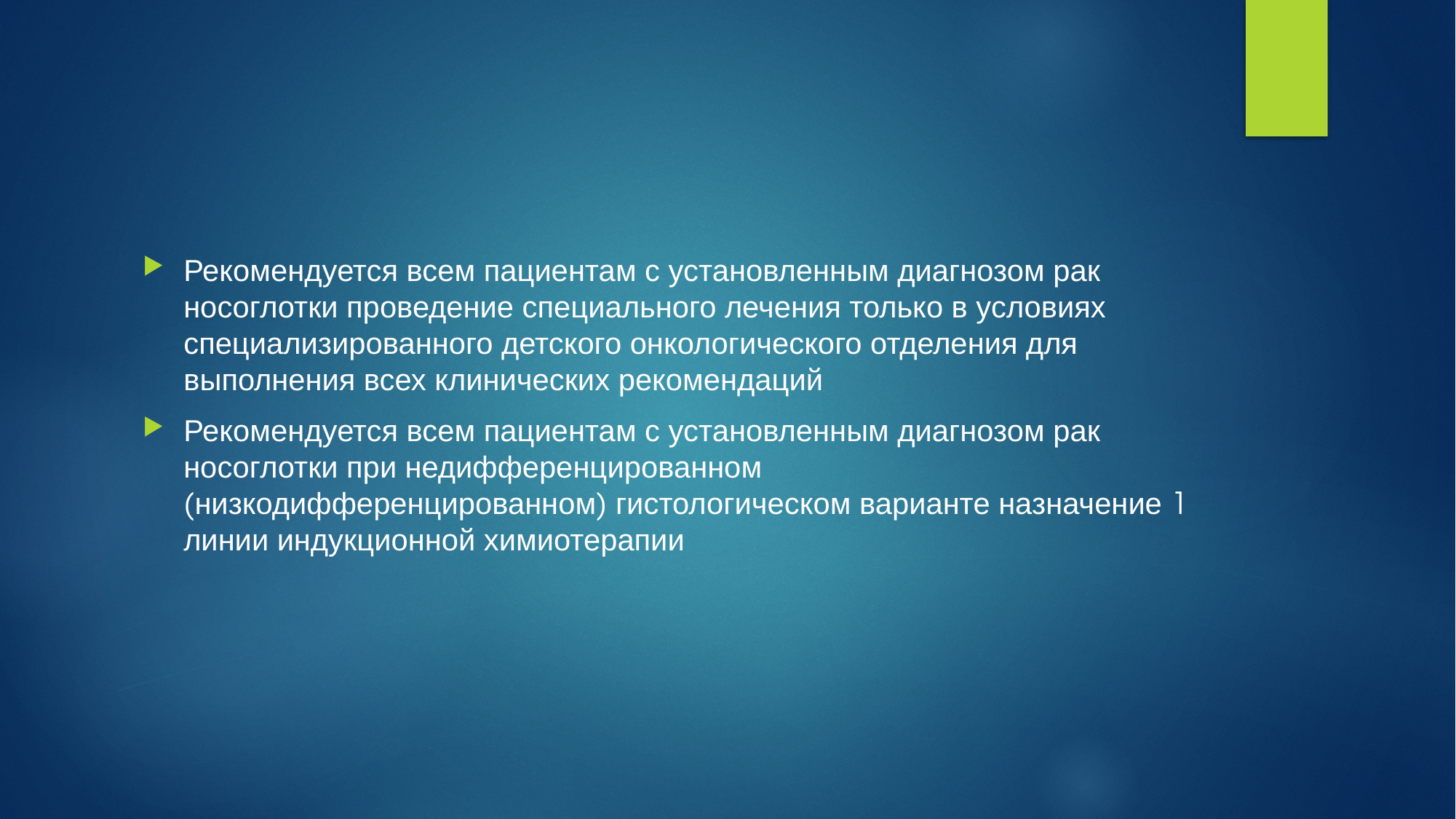

#
Рекомендуется всем пациентам с установленным диагнозом рак носоглотки проведение специального лечения только в условиях специализированного детского онкологического отделения для выполнения всех клинических рекомендаций
Рекомендуется всем пациентам с установленным диагнозом рак носоглотки при недифференцированном (низкодифференцированном) гистологическом варианте назначение 1 линии индукционной химиотерапии